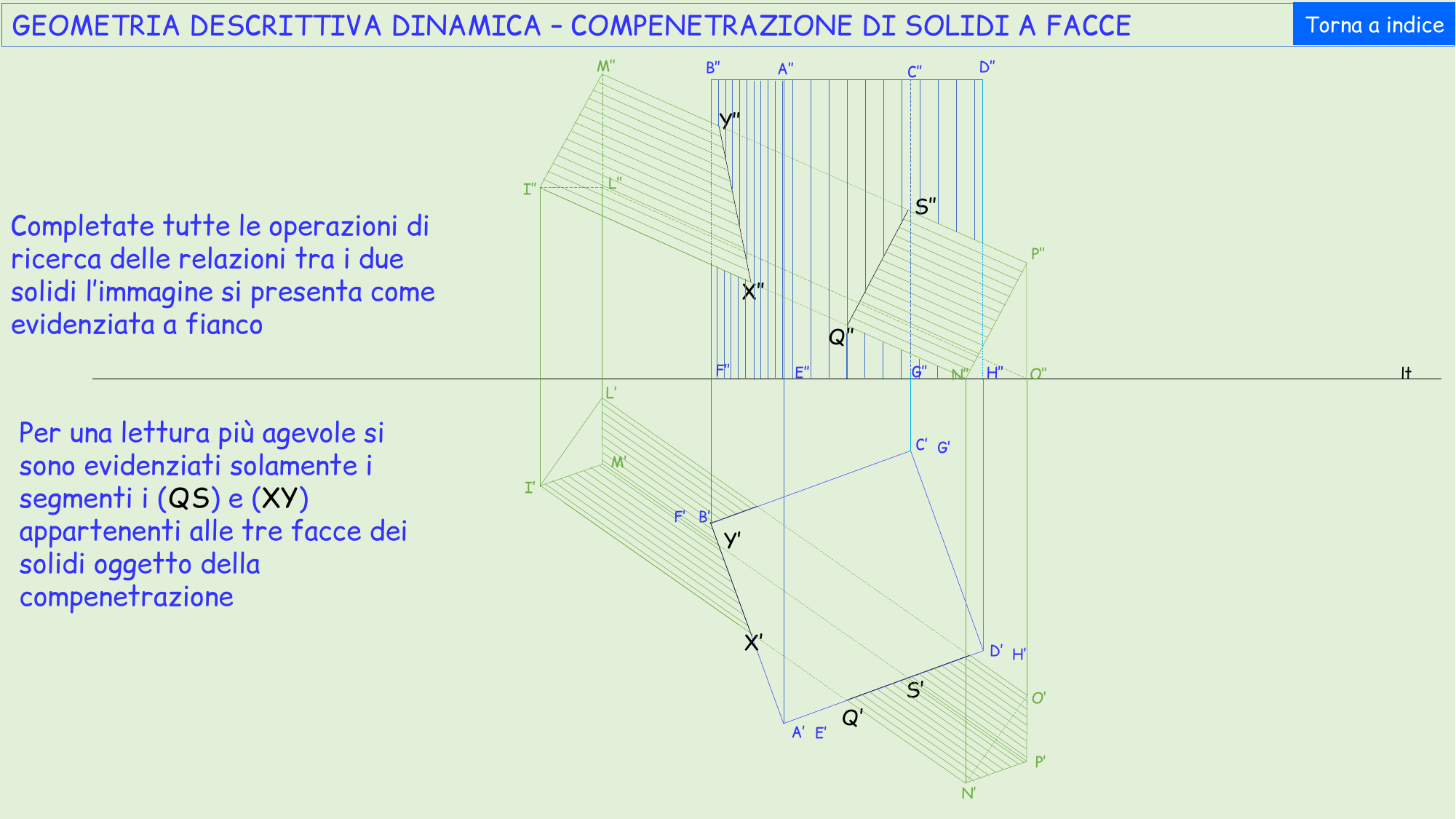

t2α
Torna a indice
GEOMETRIA DESCRITTIVA DINAMICA – COMPENETRAZIONE DI SOLIDI A FACCE
M’’
D’’
B’’
A’’
C’’
Y’’
X’’
Y’
X’
L’’
I’’
S’’
Completate tutte le operazioni di ricerca delle relazioni tra i due solidi l’immagine si presenta come evidenziata a fianco
P’’
Q’’
F’’
G’’
H’’
E’’
lt
O’’
N’’
L’
Per una lettura più agevole si sono evidenziati solamente i segmenti i (QS) e (XY) appartenenti alle tre facce dei solidi oggetto della compenetrazione
≡
C’
G’
M’
I’
≡
F’
B’
≡
D’
H’
S’
O’
Q’
≡
A’
E’
P’
N’